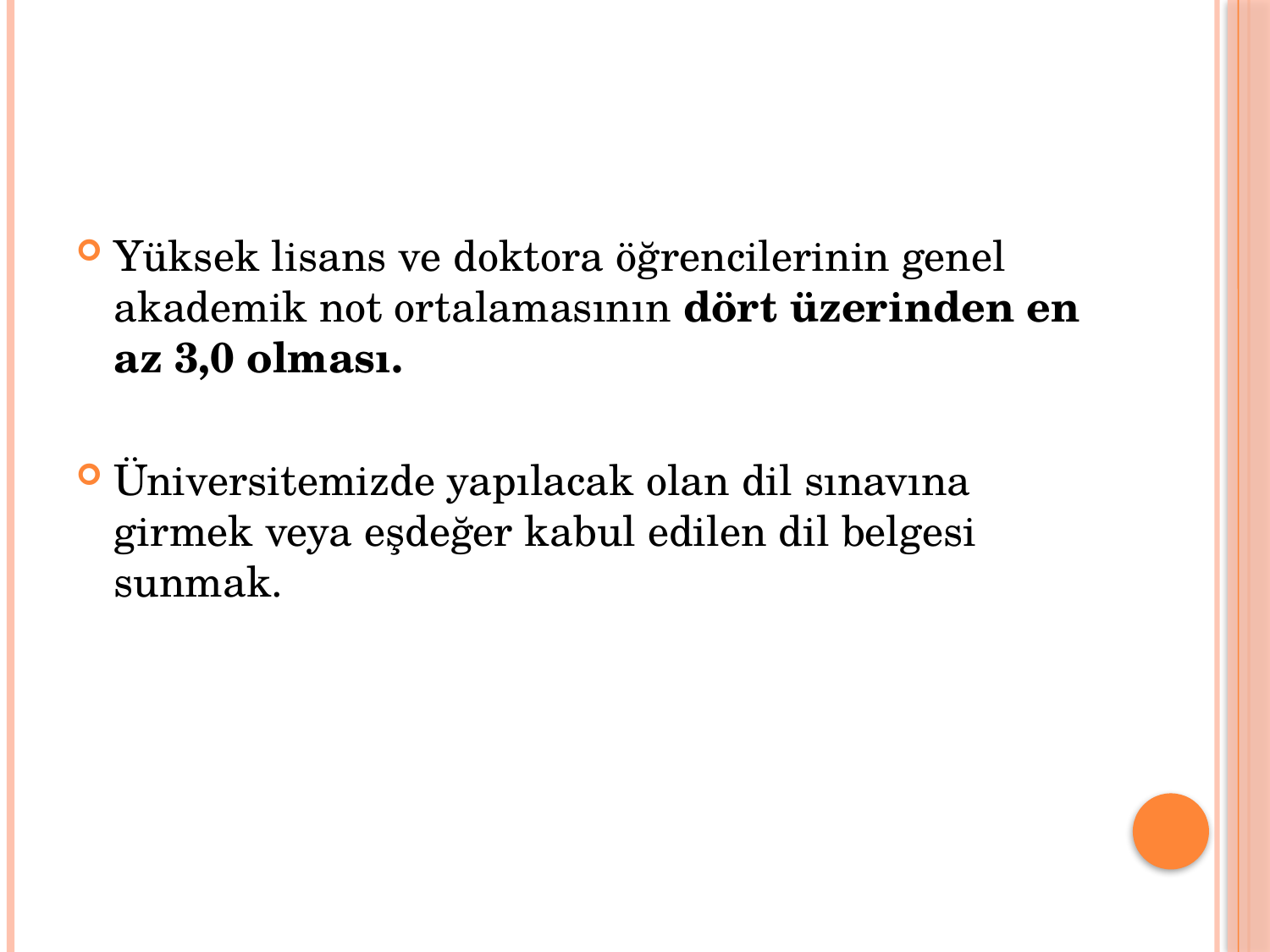

#
Yüksek lisans ve doktora öğrencilerinin genel akademik not ortalamasının dört üzerinden en az 3,0 olması.

Üniversitemizde yapılacak olan dil sınavına girmek veya eşdeğer kabul edilen dil belgesi sunmak.